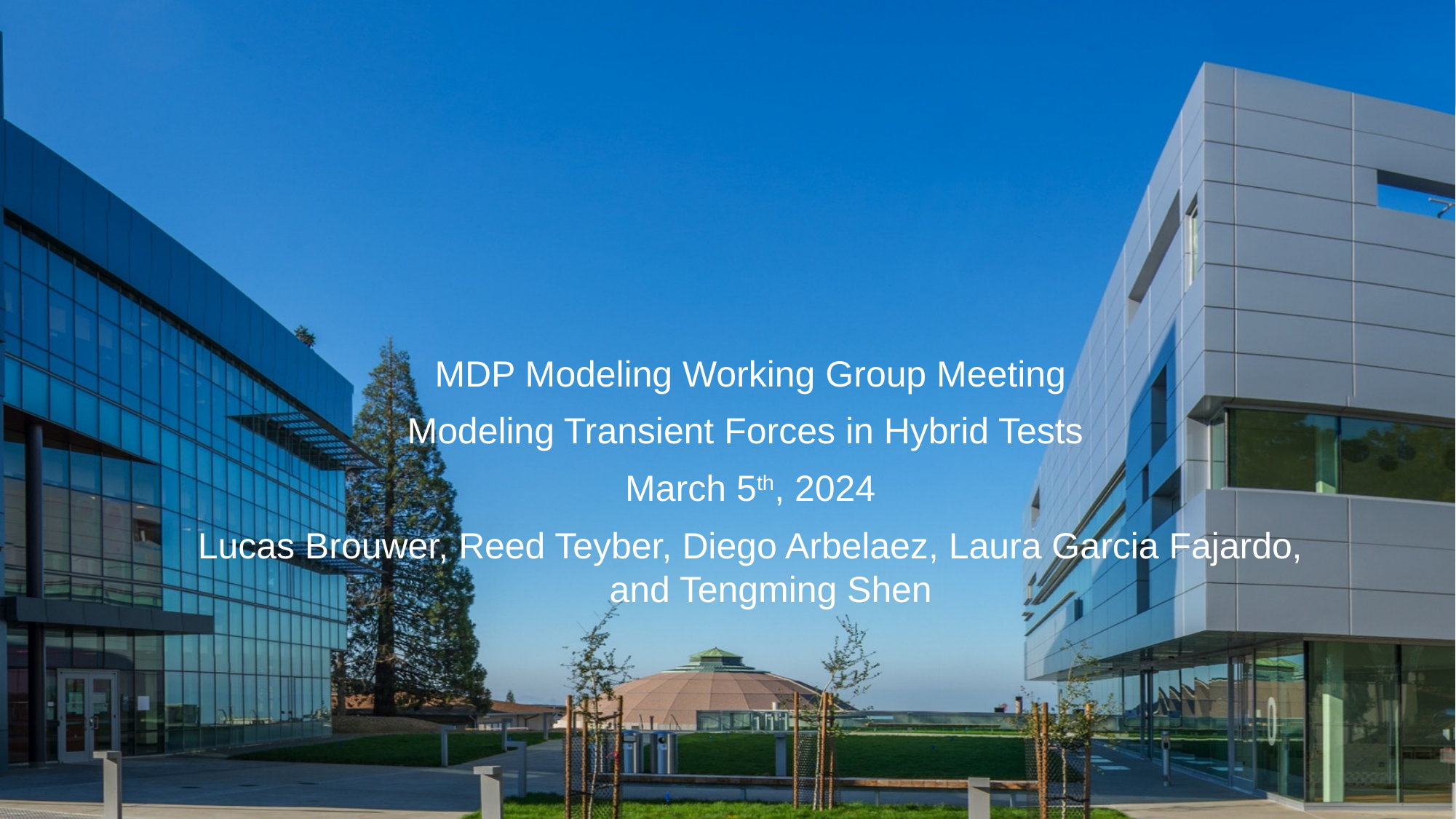

#

MDP Modeling Working Group Meeting
Modeling Transient Forces in Hybrid Tests
March 5th, 2024
Lucas Brouwer, Reed Teyber, Diego Arbelaez, Laura Garcia Fajardo, and Tengming Shen